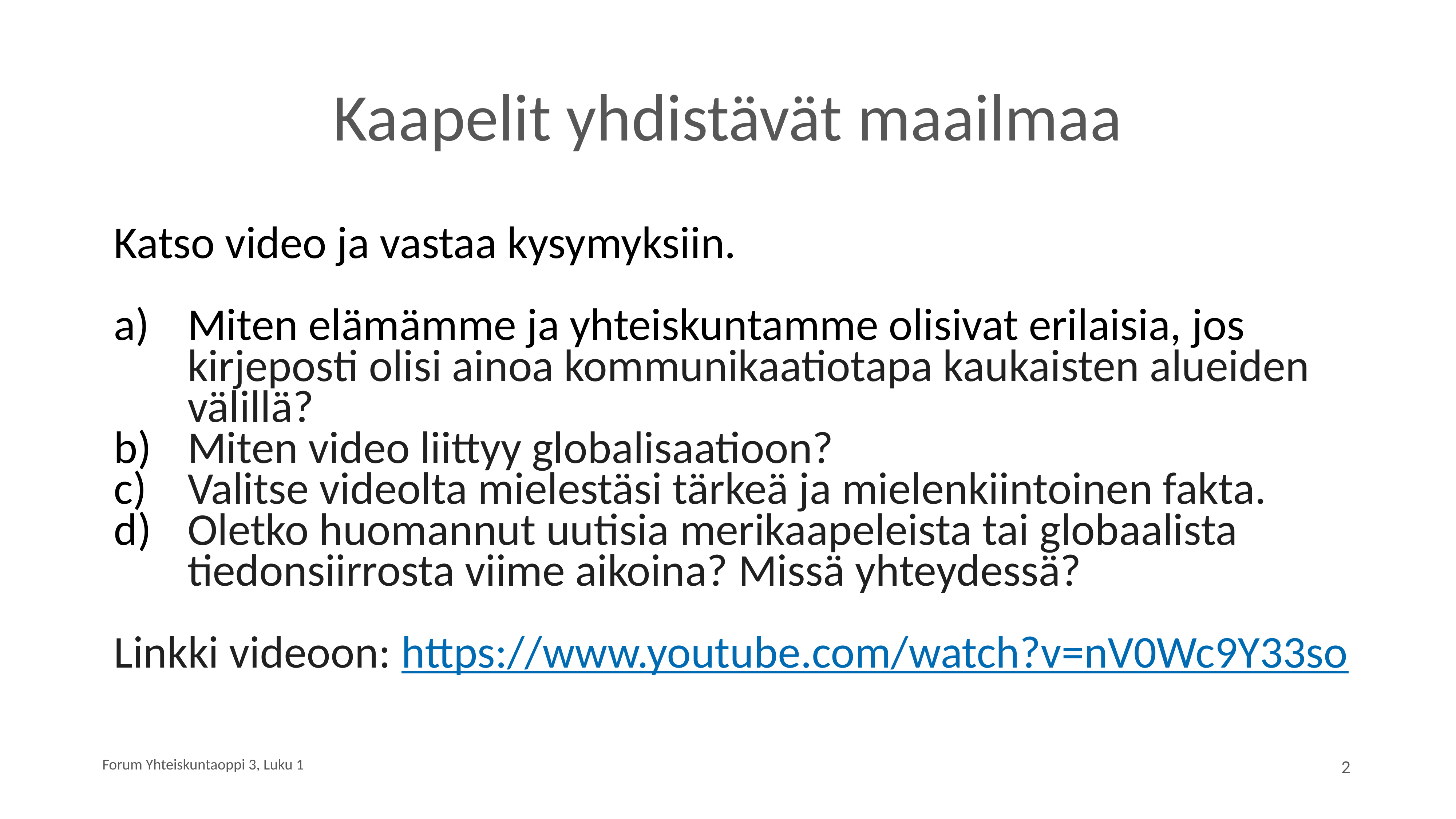

# Kaapelit yhdistävät maailmaa
Katso video ja vastaa kysymyksiin.

Miten elämämme ja yhteiskuntamme olisivat erilaisia, jos kirjeposti olisi ainoa kommunikaatiotapa kaukaisten alueiden välillä?
Miten video liittyy globalisaatioon?
Valitse videolta mielestäsi tärkeä ja mielenkiintoinen fakta.
Oletko huomannut uutisia merikaapeleista tai globaalista tiedonsiirrosta viime aikoina? Missä yhteydessä?

Linkki videoon: https://www.youtube.com/watch?v=nV0Wc9Y33so
Forum Yhteiskuntaoppi 3, Luku 1
2